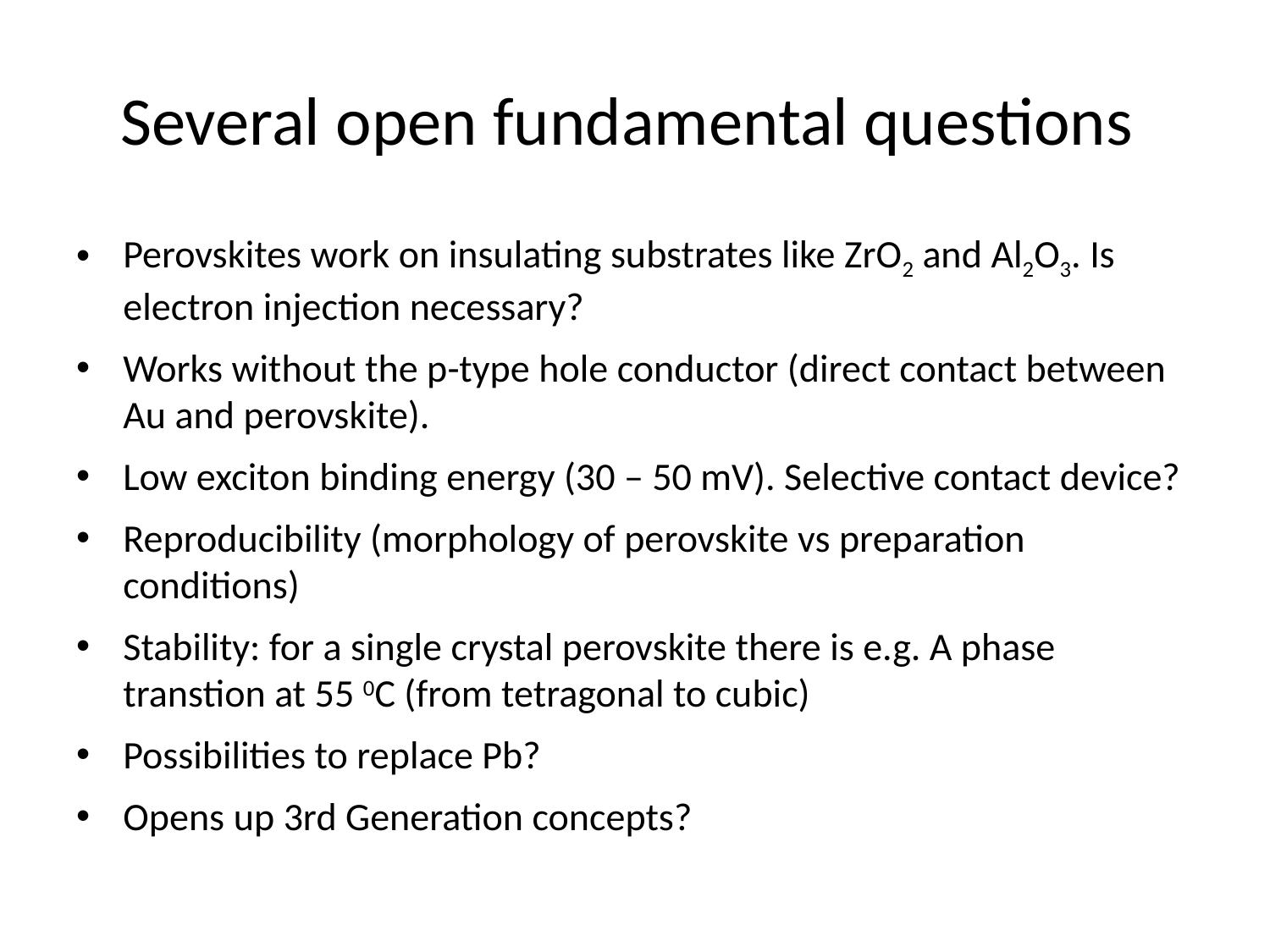

# Several open fundamental questions
Perovskites work on insulating substrates like ZrO2 and Al2O3. Is electron injection necessary?
Works without the p-type hole conductor (direct contact between Au and perovskite).
Low exciton binding energy (30 – 50 mV). Selective contact device?
Reproducibility (morphology of perovskite vs preparation conditions)
Stability: for a single crystal perovskite there is e.g. A phase transtion at 55 0C (from tetragonal to cubic)
Possibilities to replace Pb?
Opens up 3rd Generation concepts?